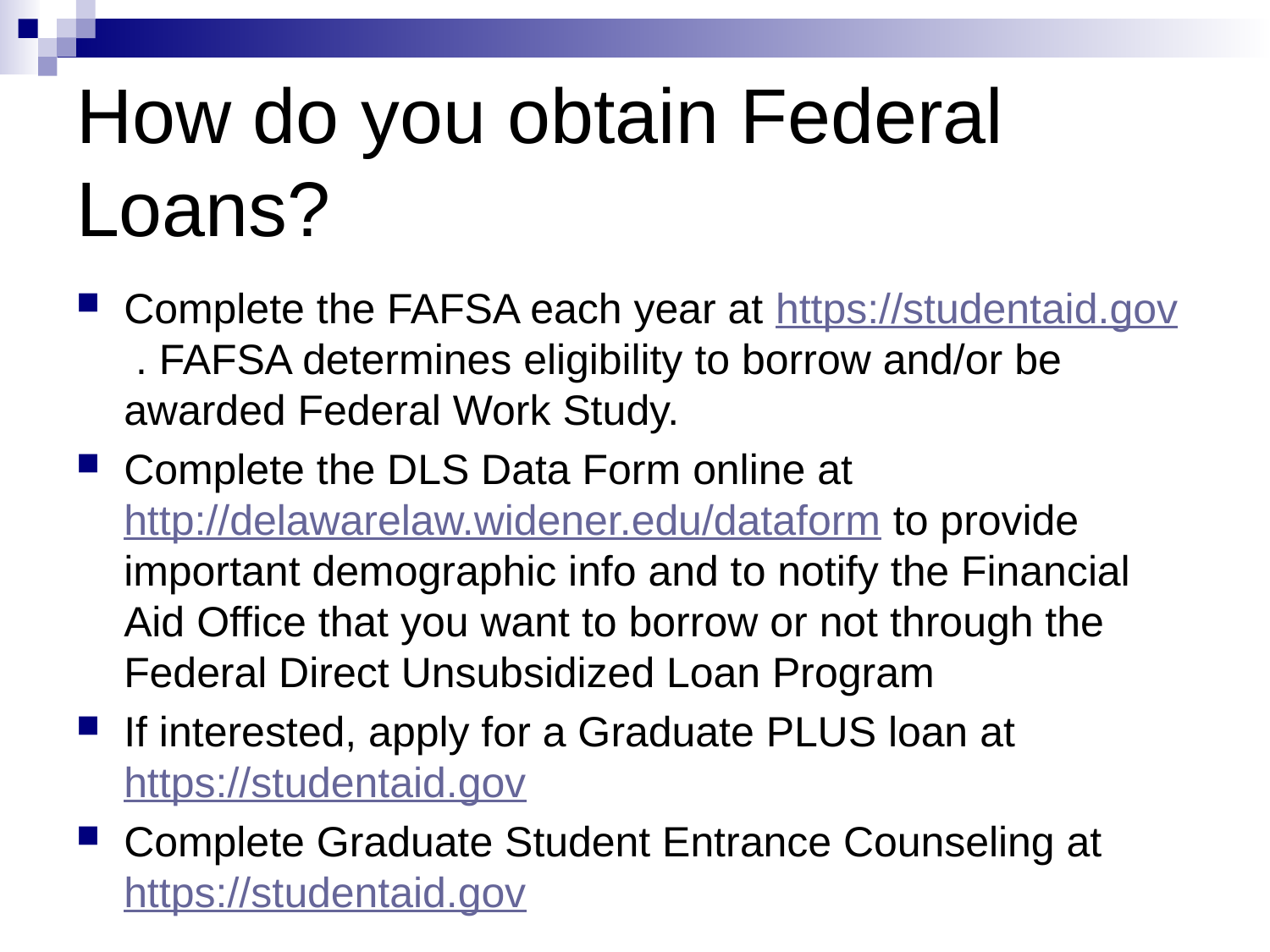

# How do you obtain Federal Loans?
Complete the FAFSA each year at https://studentaid.gov . FAFSA determines eligibility to borrow and/or be awarded Federal Work Study.
Complete the DLS Data Form online at http://delawarelaw.widener.edu/dataform to provide important demographic info and to notify the Financial Aid Office that you want to borrow or not through the Federal Direct Unsubsidized Loan Program
If interested, apply for a Graduate PLUS loan at https://studentaid.gov
Complete Graduate Student Entrance Counseling at https://studentaid.gov